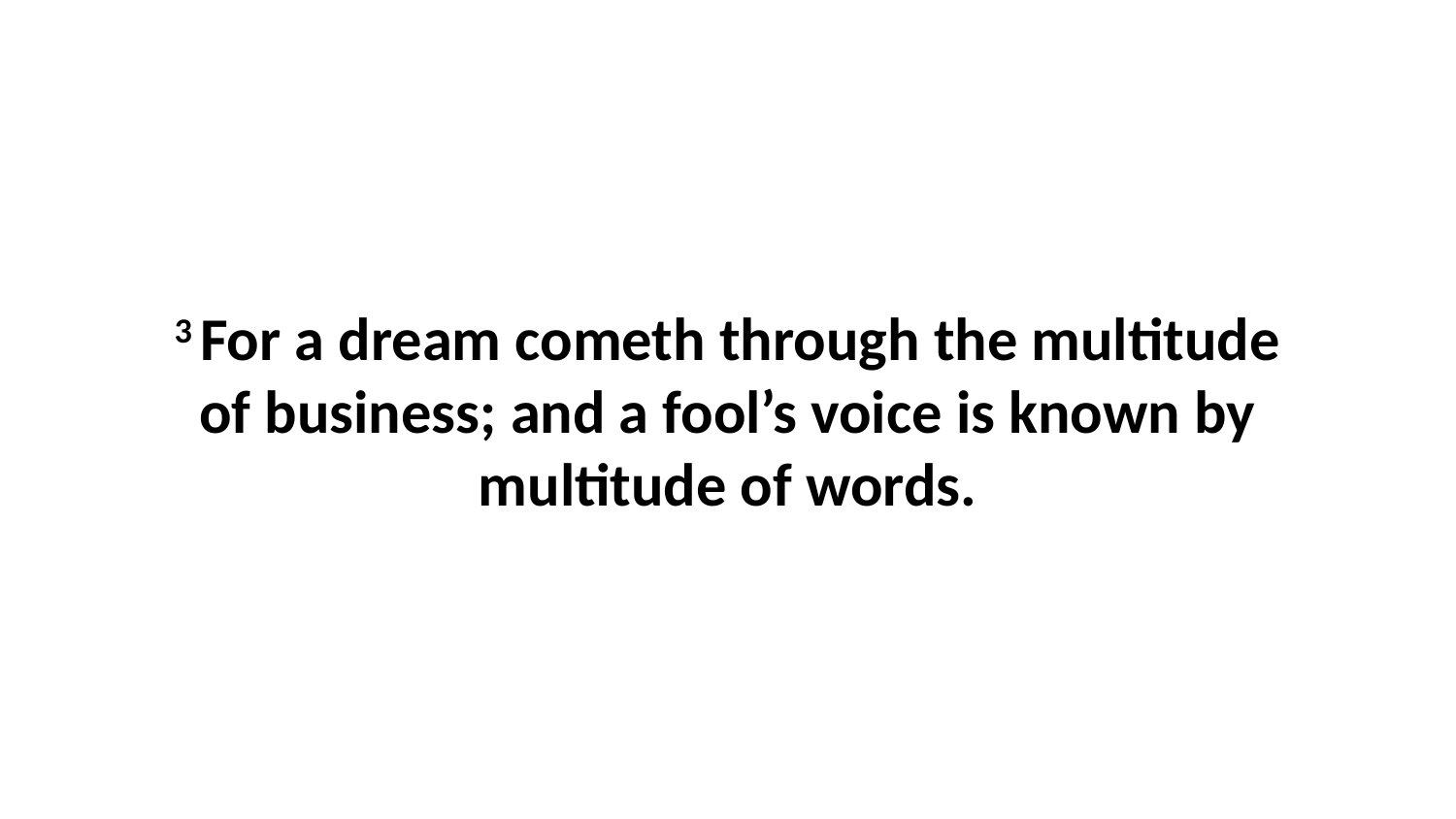

3 For a dream cometh through the multitude of business; and a fool’s voice is known by multitude of words.